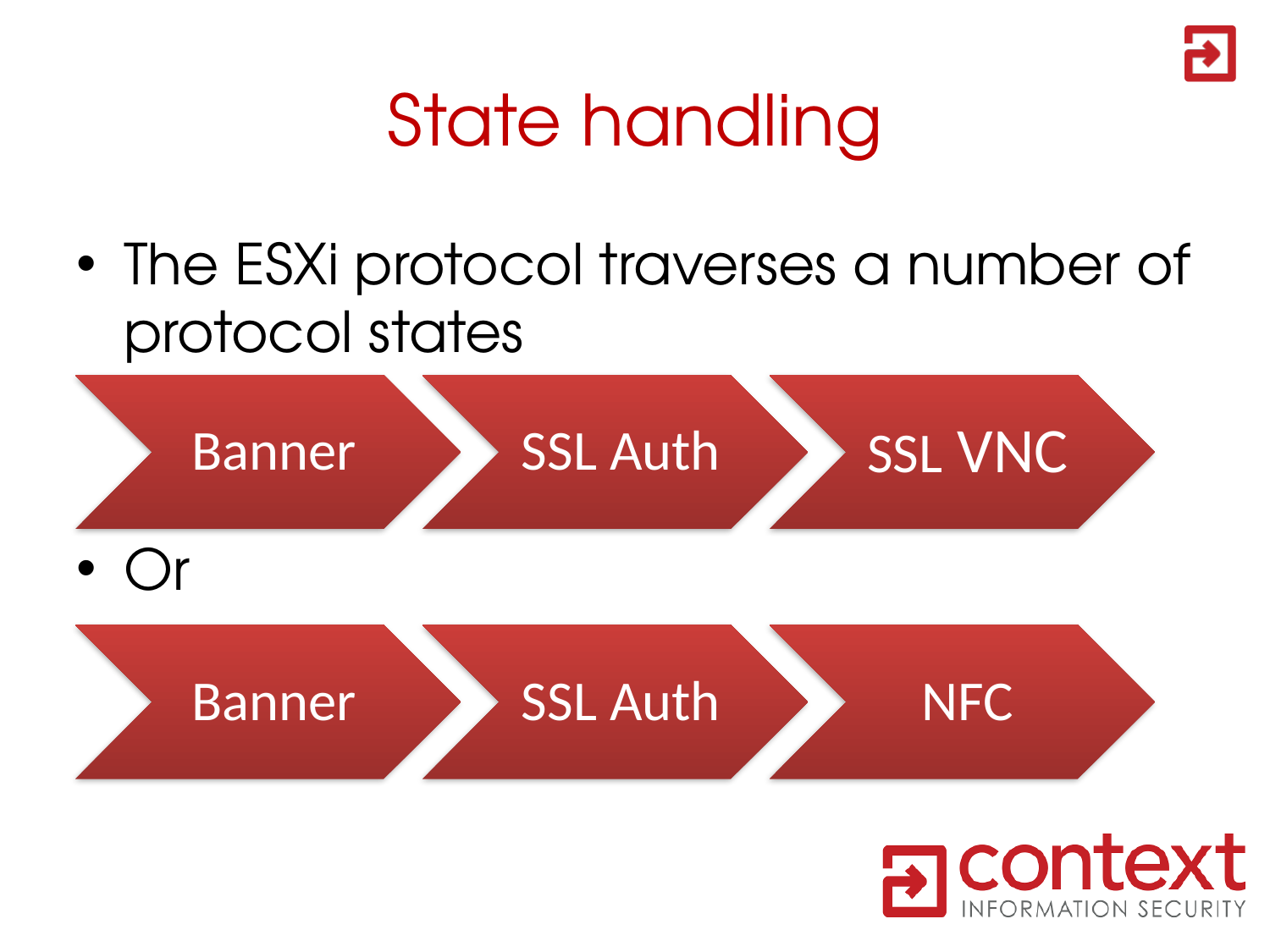

# State handling
The ESXi protocol traverses a number of protocol states

Or
Banner
SSL Auth
SSL VNC
Banner
SSL Auth
NFC